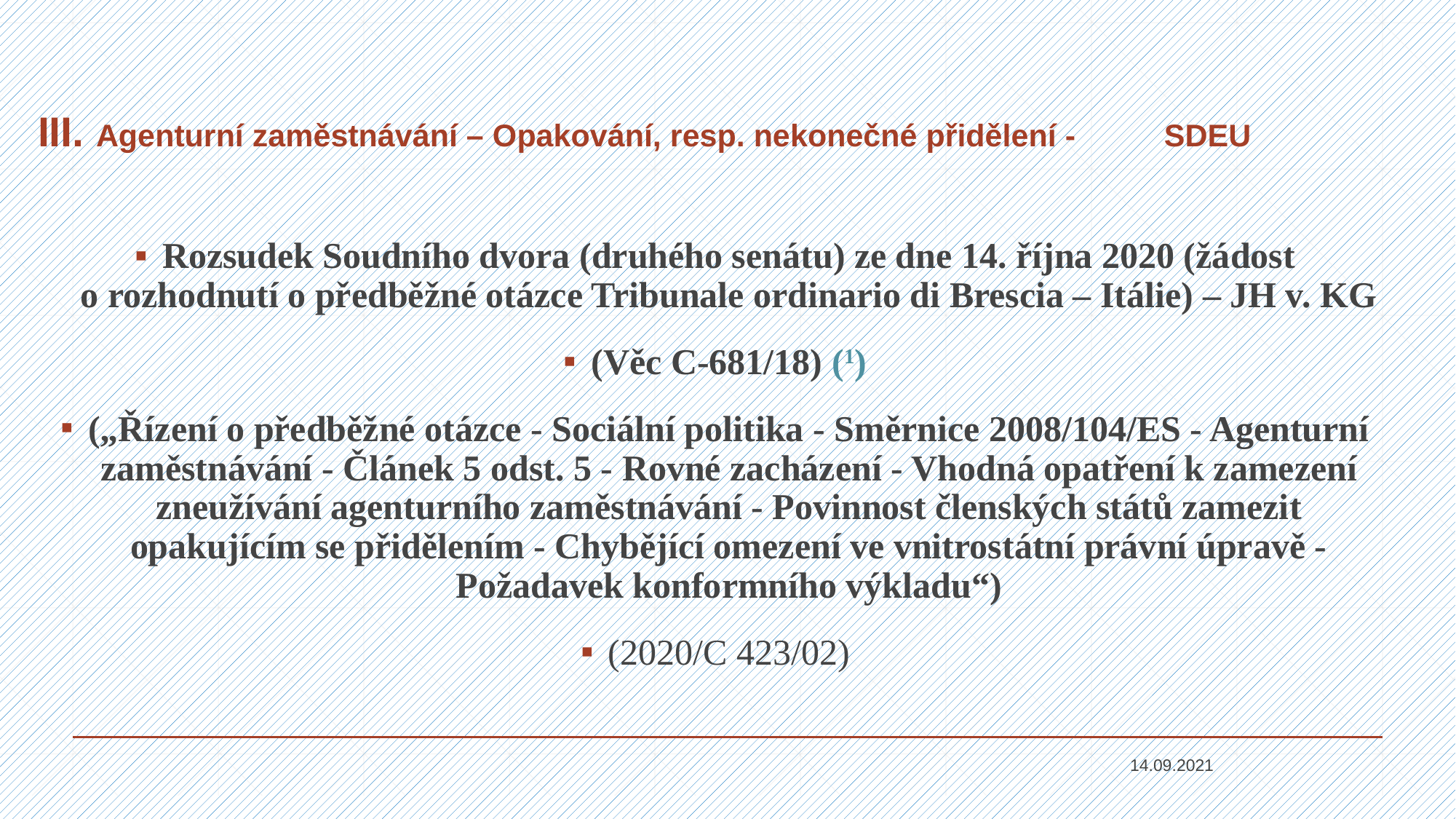

# III. Agenturní zaměstnávání – Opakování, resp. nekonečné přidělení - 	SDEU
Rozsudek Soudního dvora (druhého senátu) ze dne 14. října 2020 (žádost o rozhodnutí o předběžné otázce Tribunale ordinario di Brescia – Itálie) – JH v. KG
(Věc C-681/18) (1)
(„Řízení o předběžné otázce - Sociální politika - Směrnice 2008/104/ES - Agenturní zaměstnávání - Článek 5 odst. 5 - Rovné zacházení - Vhodná opatření k zamezení zneužívání agenturního zaměstnávání - Povinnost členských států zamezit opakujícím se přidělením - Chybějící omezení ve vnitrostátní právní úpravě - Požadavek konformního výkladu“)
(2020/C 423/02)

14.09.2021